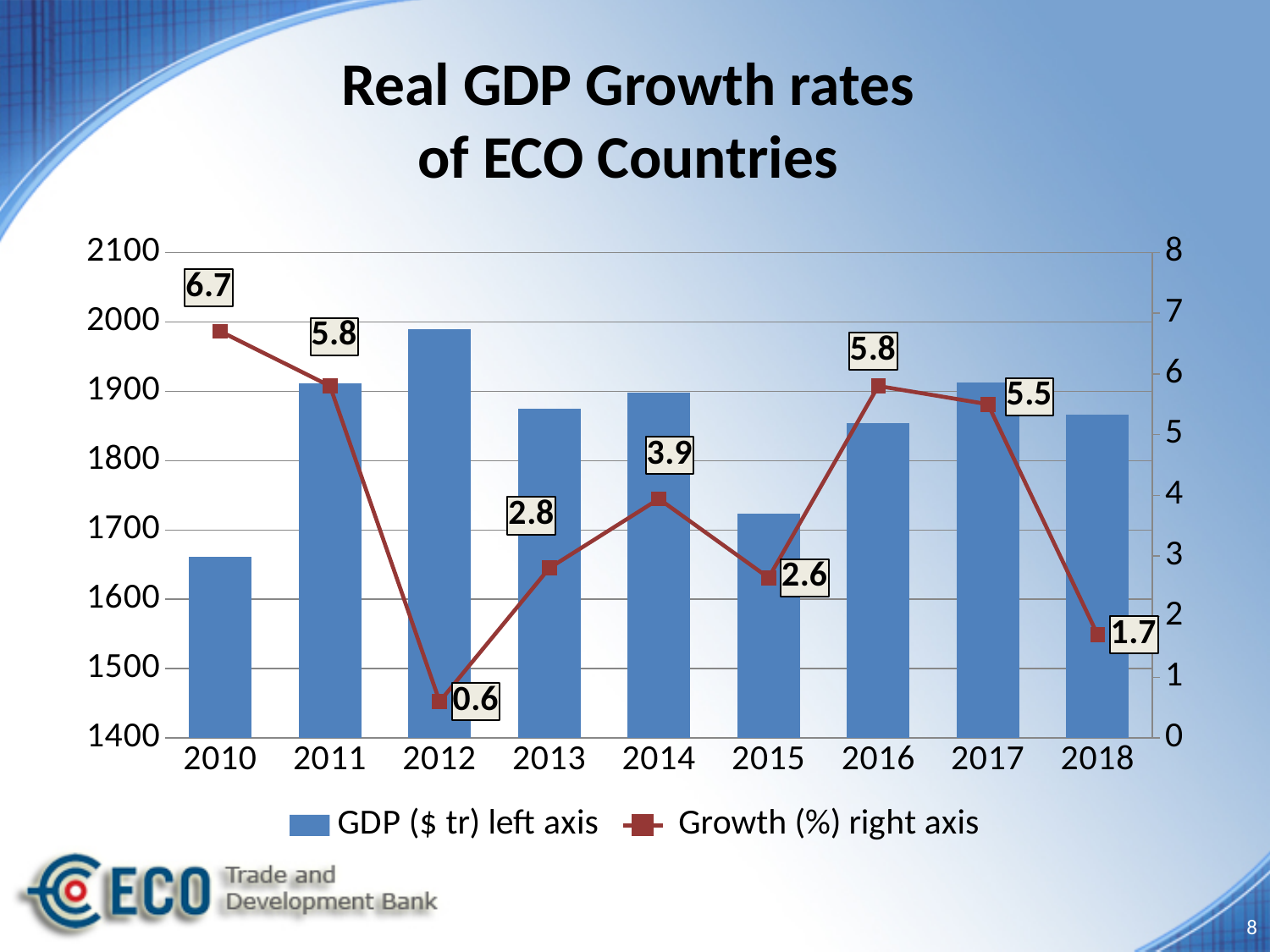

# Real GDP Growth rates of ECO Countries

### Chart

| Category | GDP ($ tr) left axis |  Growth (%) right axis |
|---|---|---|
| 2010 | 1661.0 | 6.7 |
| 2011 | 1911.0 | 5.8 |
| 2012 | 1990.0 | 0.6 |
| 2013 | 1875.0 | 2.8 |
| 2014 | 1898.0 | 3.94 |
| 2015 | 1724.0 | 2.64 |
| 2016 | 1854.0 | 5.8 |
| 2017 | 1913.0 | 5.5 |
| 2018 | 1866.0 | 1.7 |
8